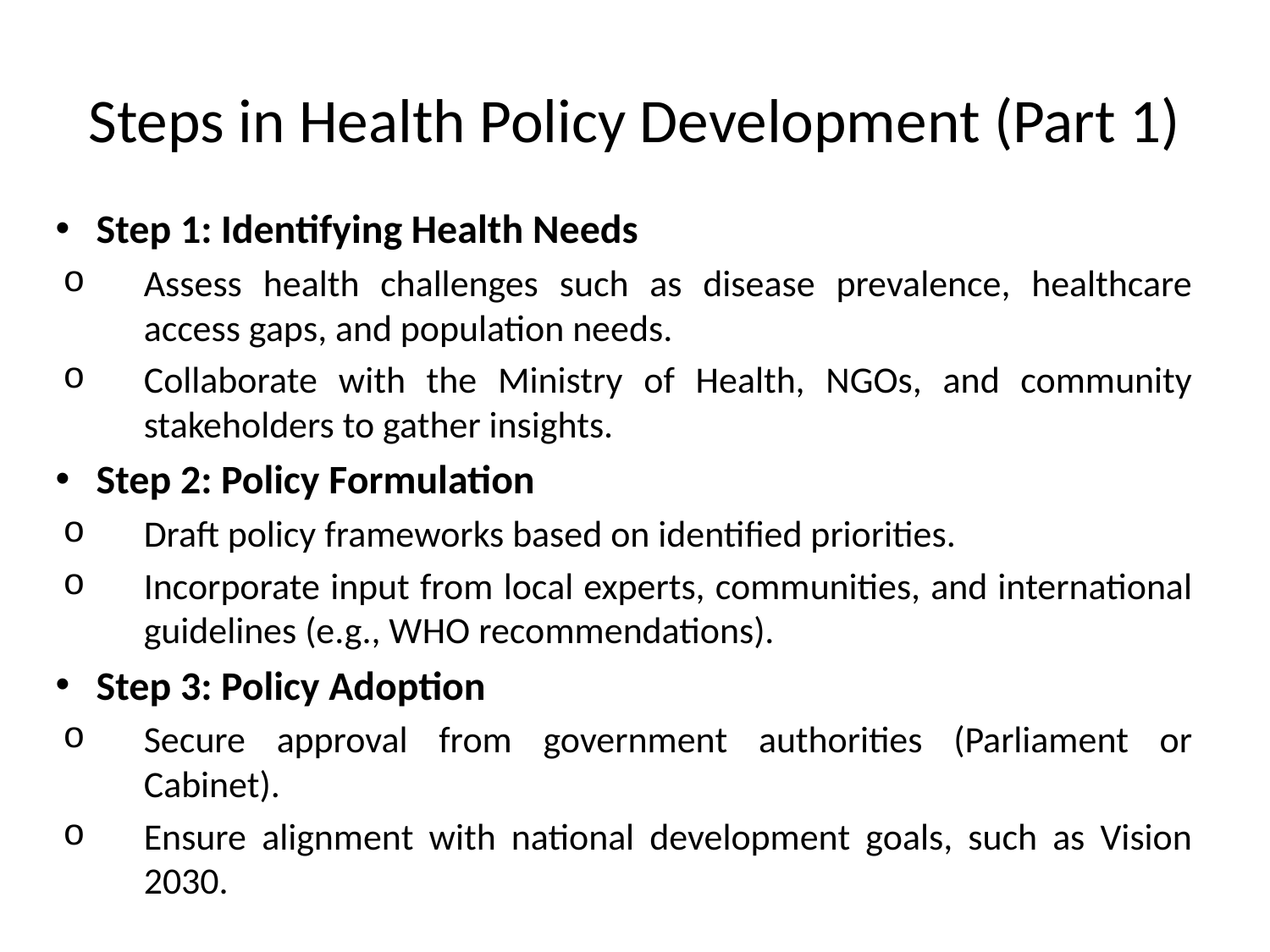

# Steps in Health Policy Development (Part 1)
Step 1: Identifying Health Needs
Assess health challenges such as disease prevalence, healthcare access gaps, and population needs.
Collaborate with the Ministry of Health, NGOs, and community stakeholders to gather insights.
Step 2: Policy Formulation
Draft policy frameworks based on identified priorities.
Incorporate input from local experts, communities, and international guidelines (e.g., WHO recommendations).
Step 3: Policy Adoption
Secure approval from government authorities (Parliament or Cabinet).
Ensure alignment with national development goals, such as Vision 2030.